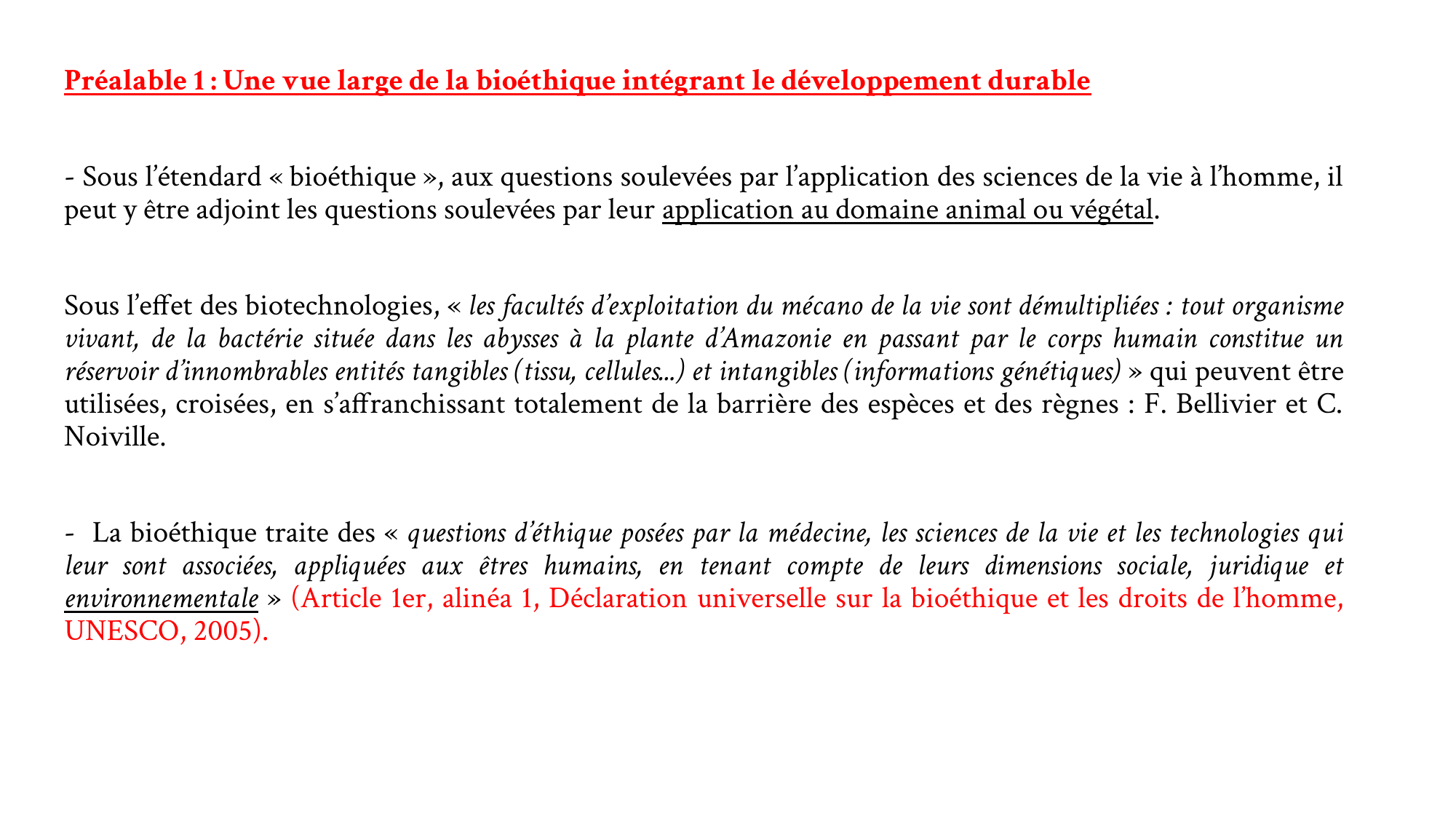

#
Préalable 1 : Une vue large de la bioéthique intégrant le développement durable

- Sous l’étendard « bioéthique », aux questions soulevées par l’application des sciences de la vie à l’homme, il peut y être adjoint les questions soulevées par leur application au domaine animal ou végétal.

Sous l’effet des biotechnologies, « les facultés d’exploitation du mécano de la vie sont démultipliées : tout organisme vivant, de la bactérie située dans les abysses à la plante d’Amazonie en passant par le corps humain constitue un réservoir d’innombrables entités tangibles (tissu, cellules...) et intangibles (informations génétiques) » qui peuvent être utilisées, croisées, en s’affranchissant totalement de la barrière des espèces et des règnes : F. Bellivier et C. Noiville.

-  La bioéthique traite des « questions d’éthique posées par la médecine, les sciences de la vie et les technologies qui leur sont associées, appliquées aux êtres humains, en tenant compte de leurs dimensions sociale, juridique et environnementale » (Article 1er, alinéa 1, Déclaration universelle sur la bioéthique et les droits de l’homme, UNESCO, 2005).